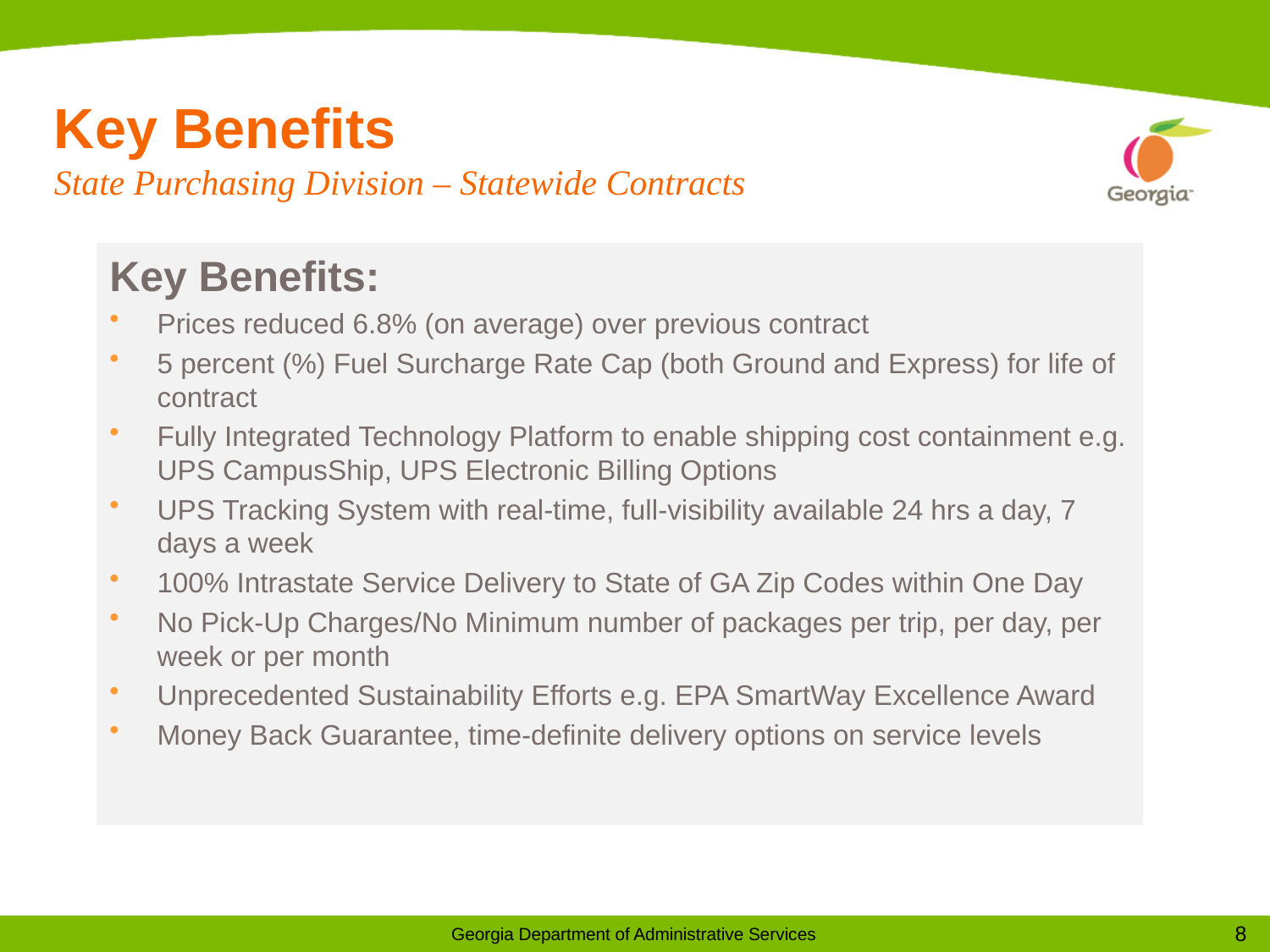

# Key Benefits State Purchasing Division – Statewide Contracts
Key Benefits:
Prices reduced 6.8% (on average) over previous contract
5 percent (%) Fuel Surcharge Rate Cap (both Ground and Express) for life of contract
Fully Integrated Technology Platform to enable shipping cost containment e.g. UPS CampusShip, UPS Electronic Billing Options
UPS Tracking System with real-time, full-visibility available 24 hrs a day, 7 days a week
100% Intrastate Service Delivery to State of GA Zip Codes within One Day
No Pick-Up Charges/No Minimum number of packages per trip, per day, per week or per month
Unprecedented Sustainability Efforts e.g. EPA SmartWay Excellence Award
Money Back Guarantee, time-definite delivery options on service levels